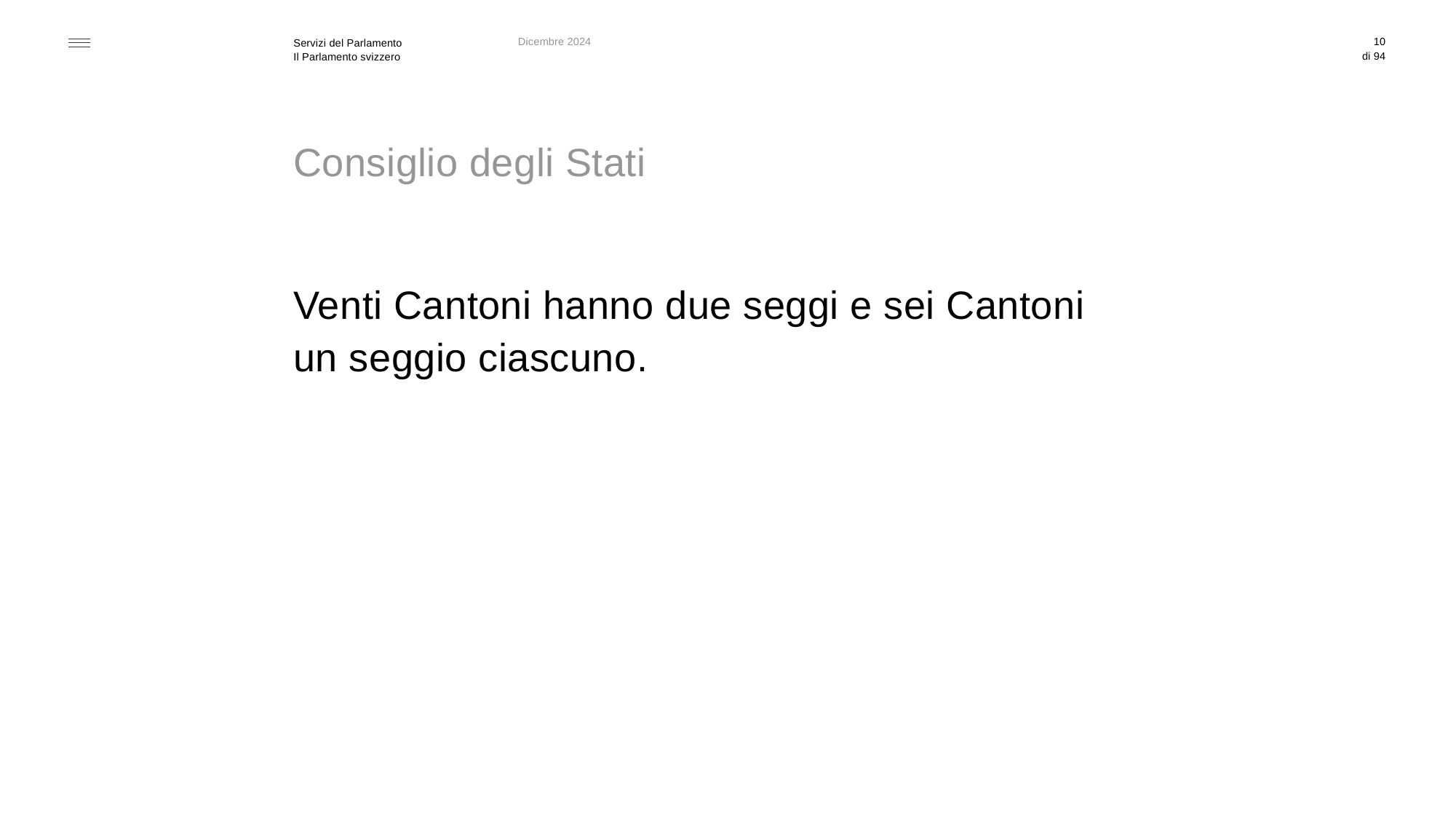

Dicembre 2024
10
# Consiglio degli Stati
Venti Cantoni hanno due seggi e sei Cantoni
un seggio ciascuno.